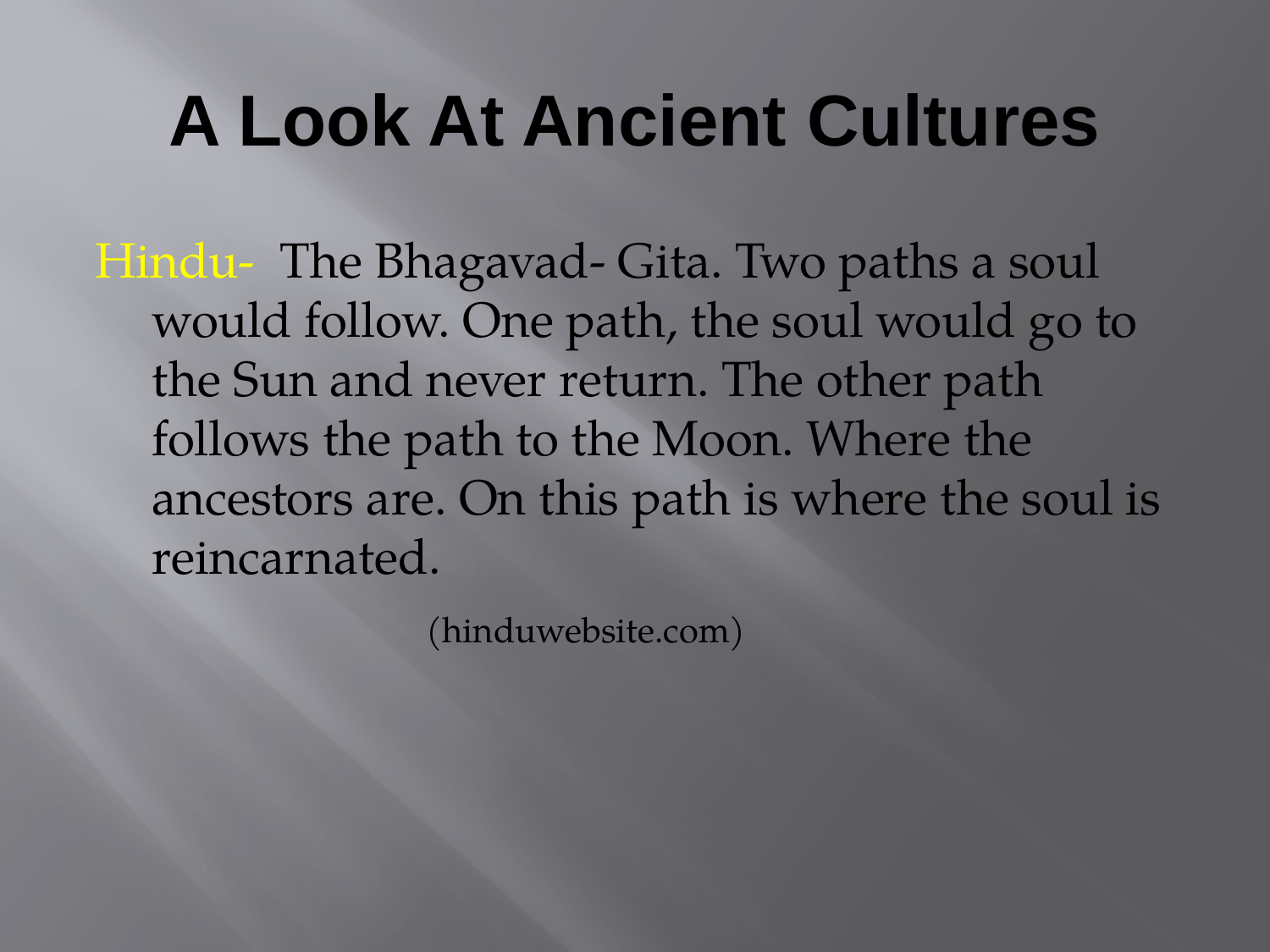

# A Look At Ancient Cultures
Hindu-  The Bhagavad- Gita. Two paths a soul would follow. One path, the soul would go to the Sun and never return. The other path follows the path to the Moon. Where the ancestors are. On this path is where the soul is reincarnated.
                           (hinduwebsite.com)